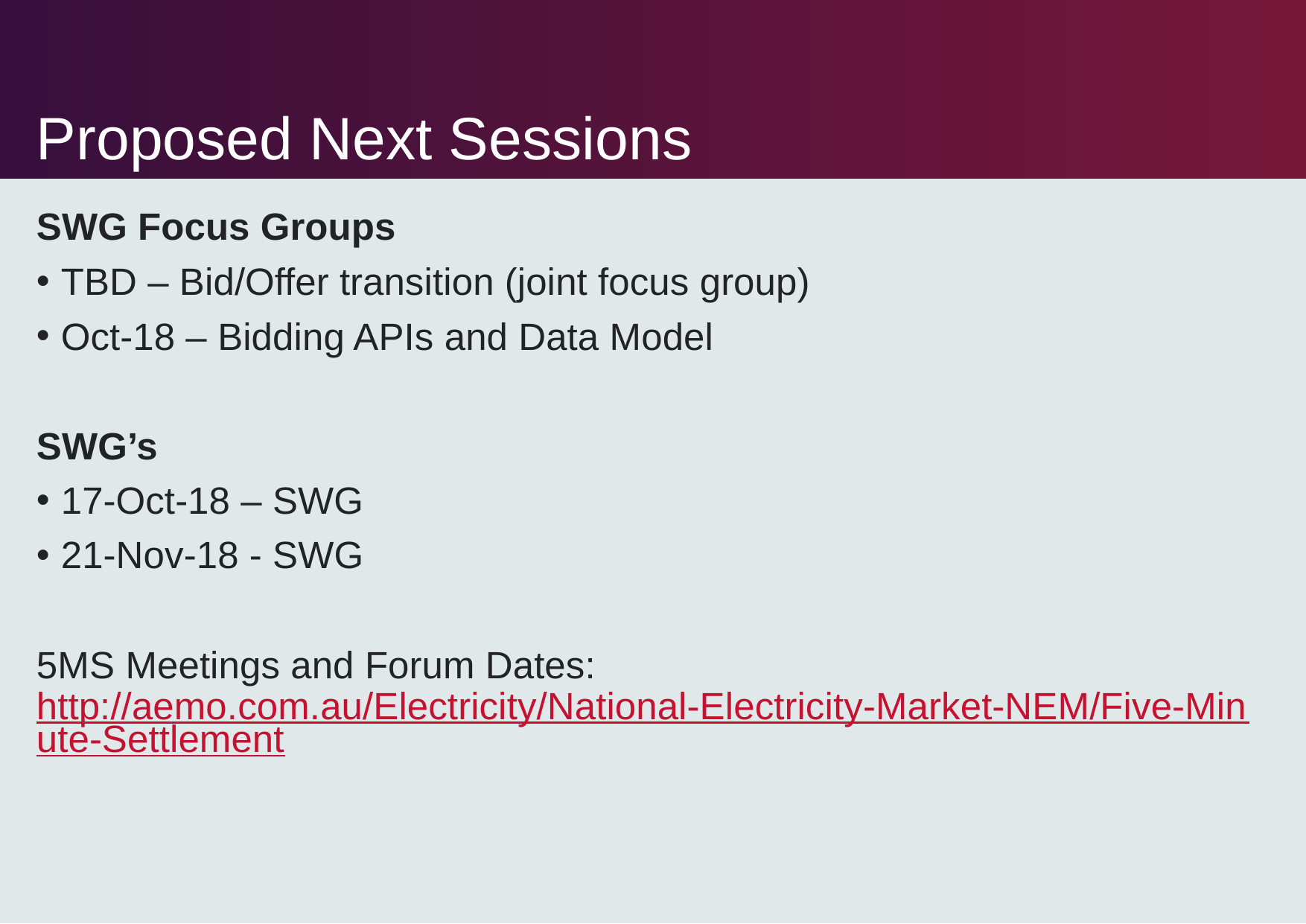

# Proposed Next Sessions
SWG Focus Groups
TBD – Bid/Offer transition (joint focus group)
Oct-18 – Bidding APIs and Data Model

SWG’s
17-Oct-18 – SWG
21-Nov-18 - SWG

5MS Meetings and Forum Dates: http://aemo.com.au/Electricity/National-Electricity-Market-NEM/Five-Minute-Settlement